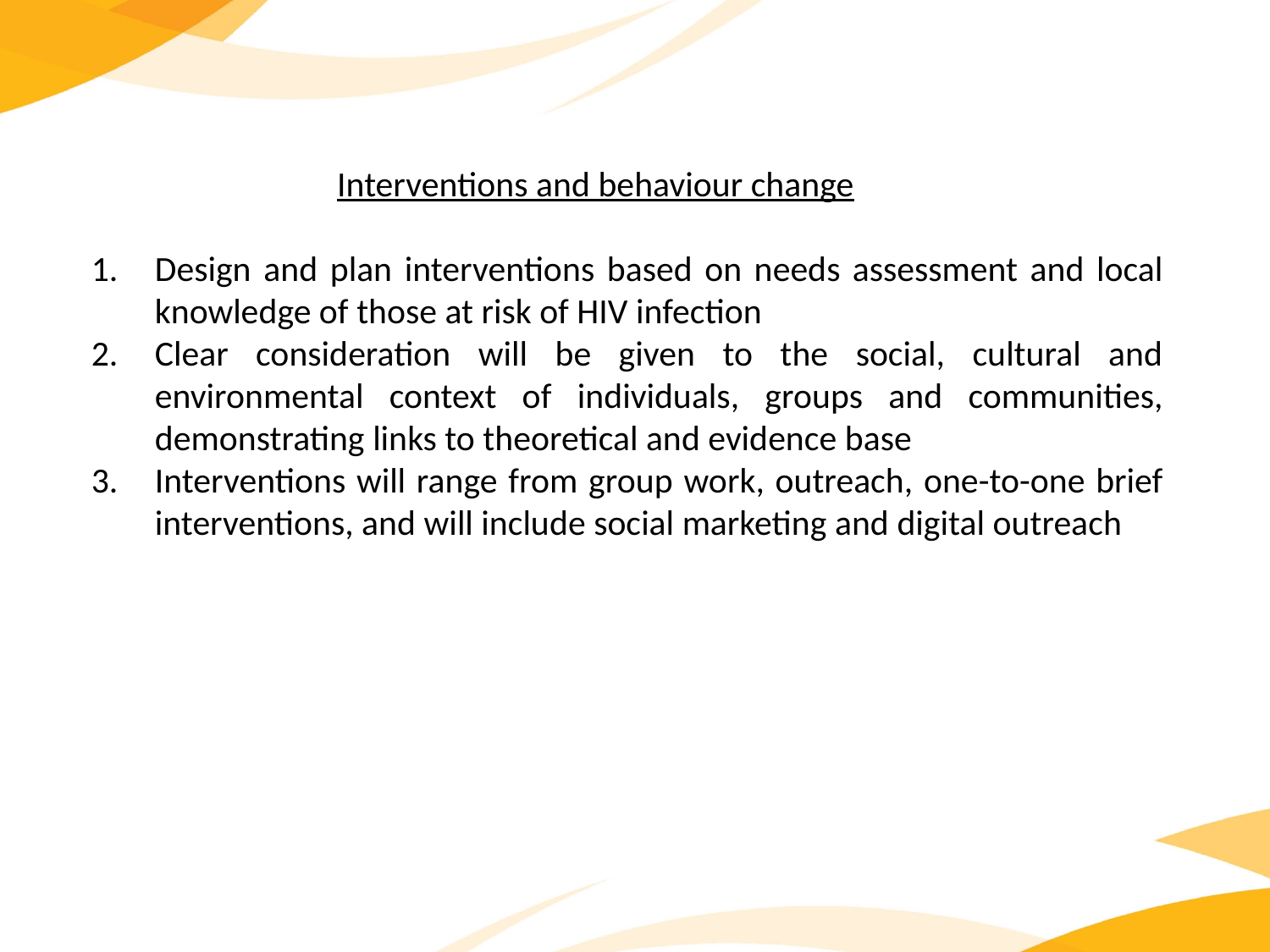

Interventions and behaviour change

Design and plan interventions based on needs assessment and local knowledge of those at risk of HIV infection
Clear consideration will be given to the social, cultural and environmental context of individuals, groups and communities, demonstrating links to theoretical and evidence base
Interventions will range from group work, outreach, one-to-one brief interventions, and will include social marketing and digital outreach